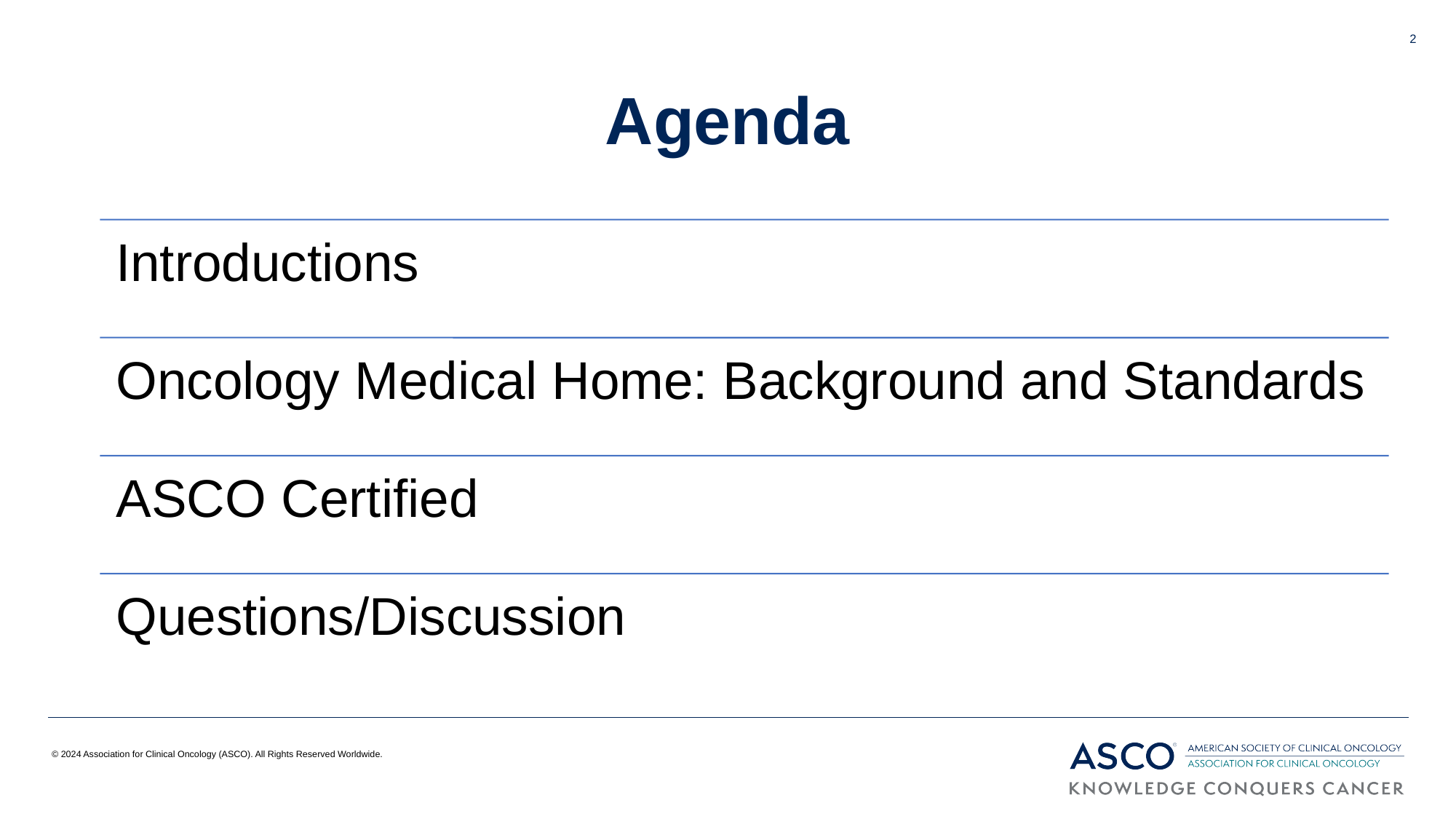

2
# Agenda
Introductions
Oncology Medical Home: Background and Standards
ASCO Certified
Questions/Discussion
© 2024 Association for Clinical Oncology (ASCO). All Rights Reserved Worldwide.